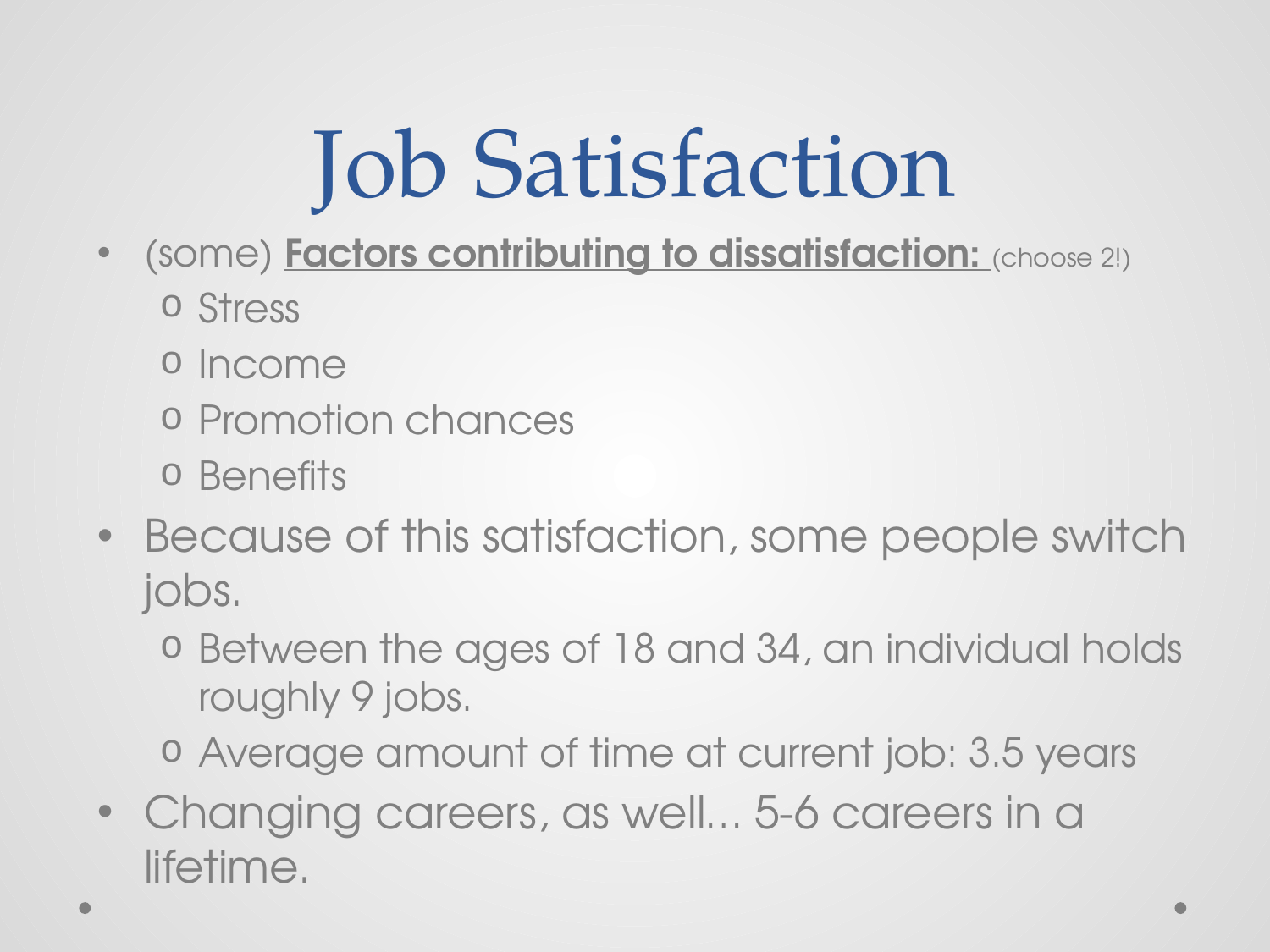

# Job Satisfaction
(some) Factors contributing to dissatisfaction: (choose 2!)
Stress
Income
Promotion chances
Benefits
Because of this satisfaction, some people switch jobs.
Between the ages of 18 and 34, an individual holds roughly 9 jobs.
Average amount of time at current job: 3.5 years
Changing careers, as well… 5-6 careers in a lifetime.